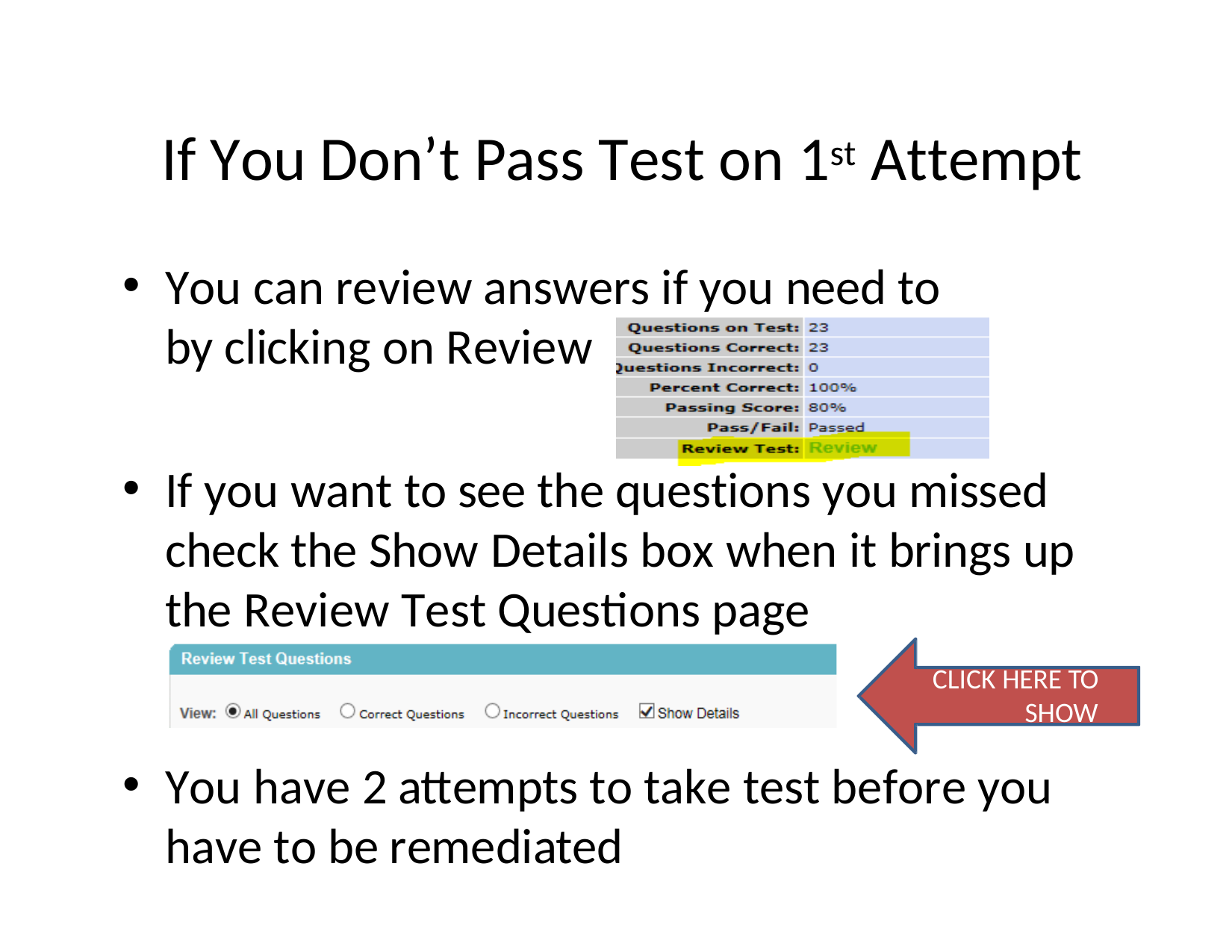

# If You Don’t Pass Test on 1st Attempt
You can review answers if you need to by clicking on Review

If you want to see the questions you missed check the Show Details box when it brings up the Review Test Questions page

CLICK HERE TO SHOW DETAILS
You have 2 attempts to take test before you
have to be remediated